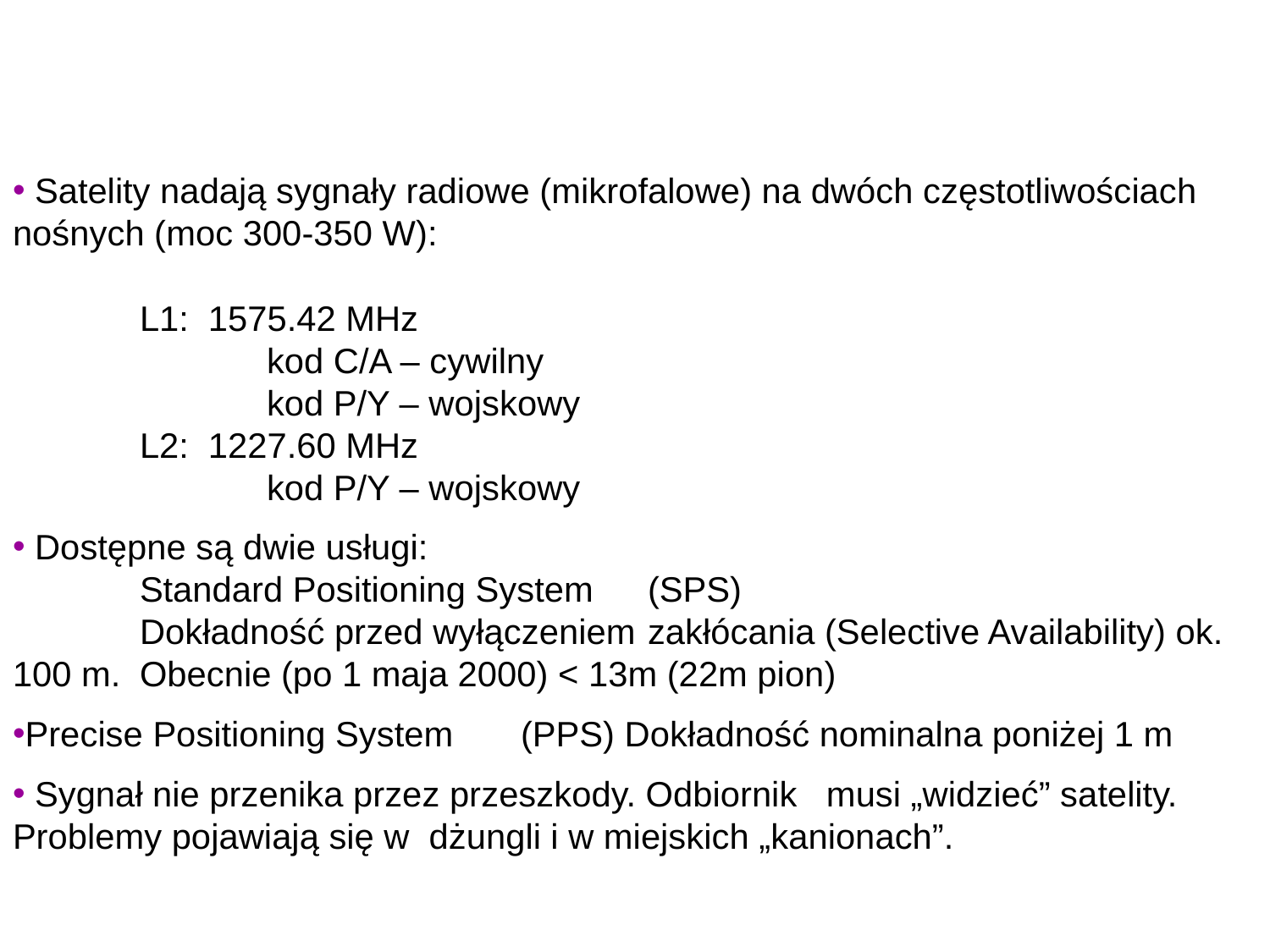

Satelity nadają sygnały radiowe (mikrofalowe) na dwóch częstotliwościach nośnych (moc 300-350 W):
	L1:  1575.42 MHz
 		kod C/A – cywilny
		kod P/Y – wojskowy
	L2:  1227.60 MHz
	  	kod P/Y – wojskowy
 Dostępne są dwie usługi:
	Standard Positioning System 	(SPS)
	Dokładność przed wyłączeniem 	zakłócania (Selective Availability) ok. 100 m. 	Obecnie (po 1 maja 2000) < 13m (22m pion)
Precise Positioning System 	(PPS) Dokładność nominalna poniżej 1 m
 Sygnał nie przenika przez przeszkody. Odbiornik   musi „widzieć” satelity. Problemy pojawiają się w  dżungli i w miejskich „kanionach”.